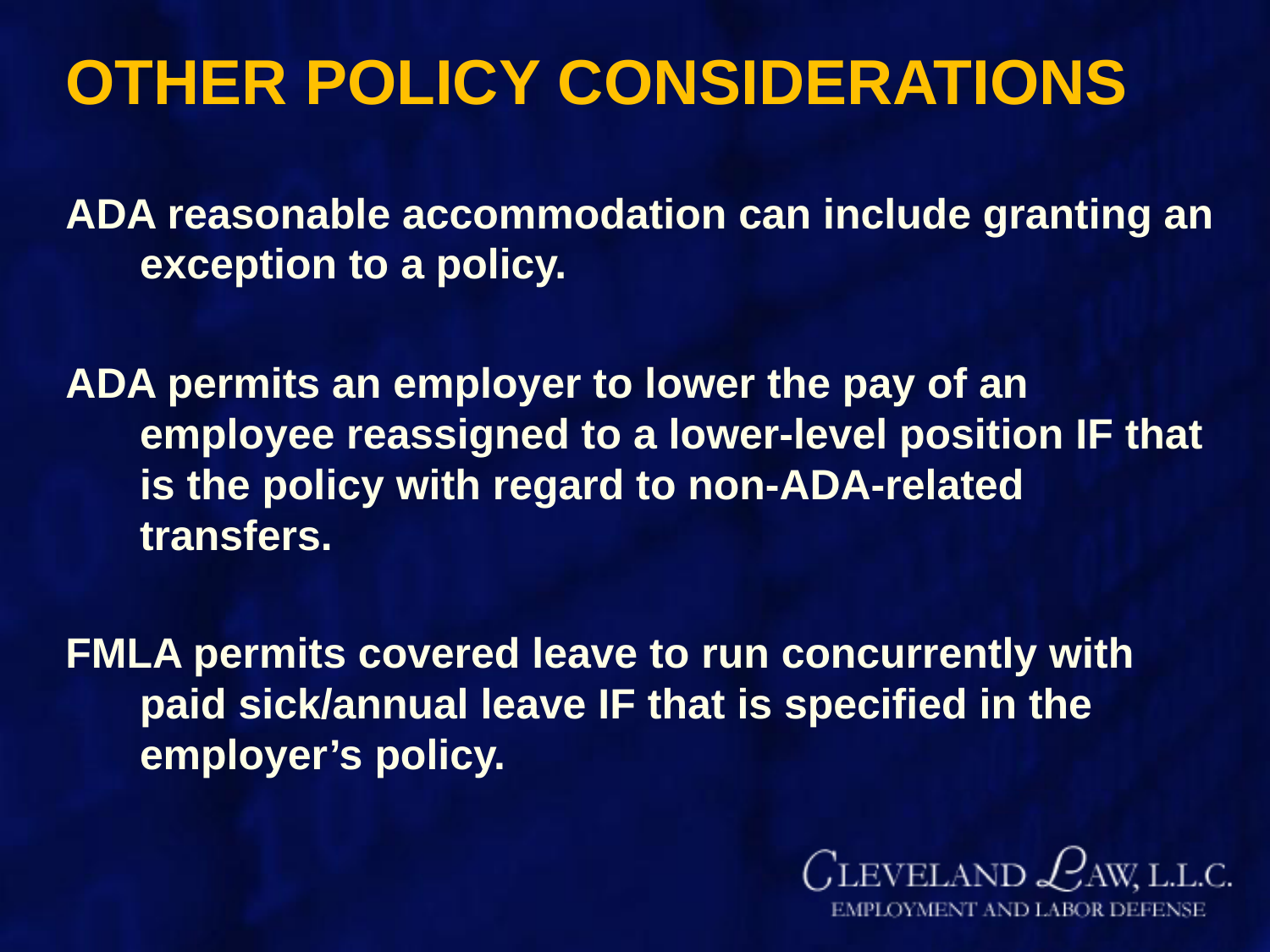

# OTHER POLICY CONSIDERATIONS
ADA reasonable accommodation can include granting an exception to a policy.

ADA permits an employer to lower the pay of an employee reassigned to a lower-level position IF that is the policy with regard to non-ADA-related transfers.

FMLA permits covered leave to run concurrently with paid sick/annual leave IF that is specified in the employer’s policy.